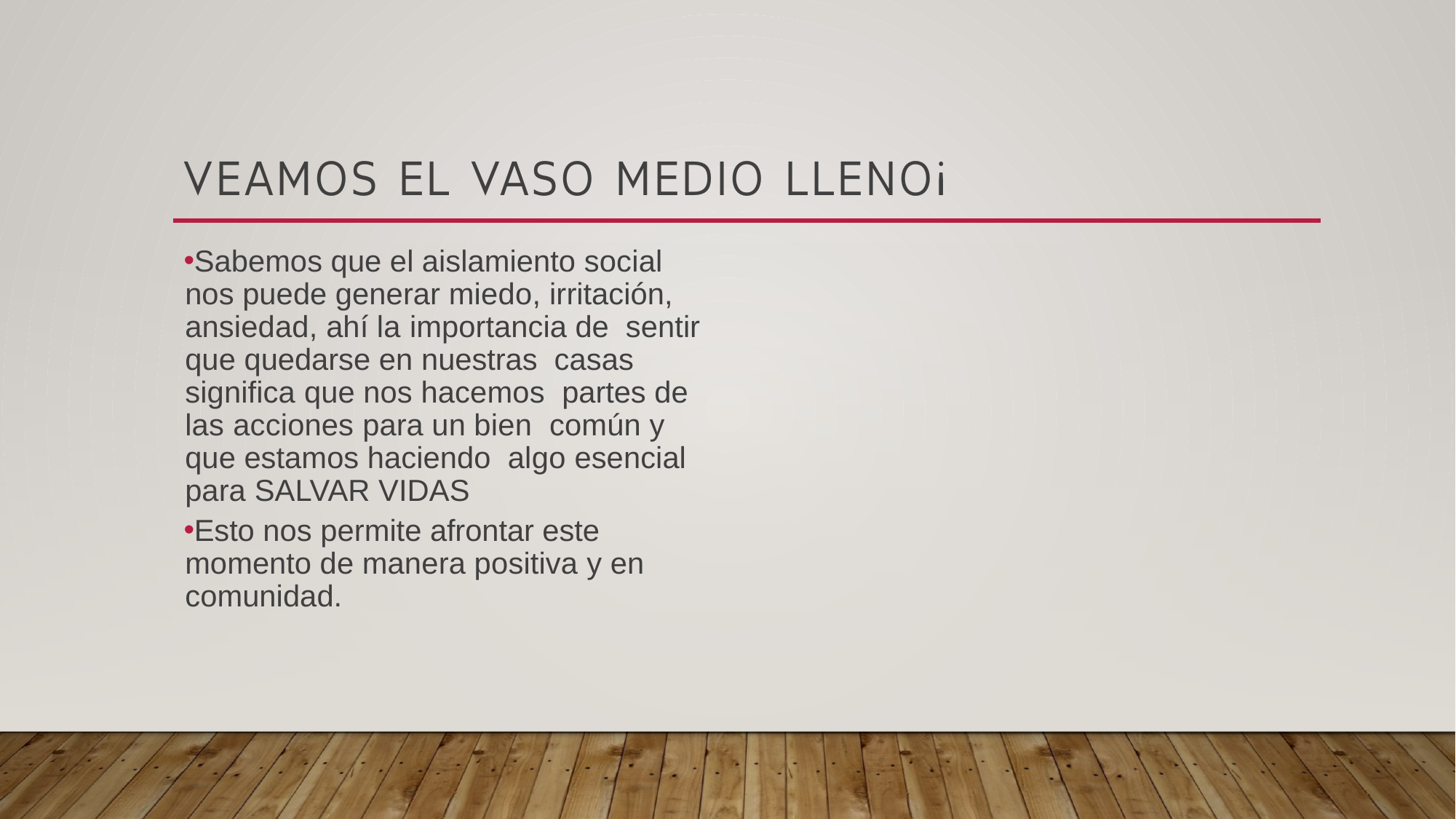

# Veamos el vaso medio lleno¡
Sabemos que el aislamiento social  nos puede generar miedo, irritación,  ansiedad, ahí la importancia de  sentir que quedarse en nuestras  casas significa que nos hacemos  partes de las acciones para un bien  común y que estamos haciendo  algo esencial para SALVAR VIDAS
Esto nos permite afrontar este  momento de manera positiva y en  comunidad.